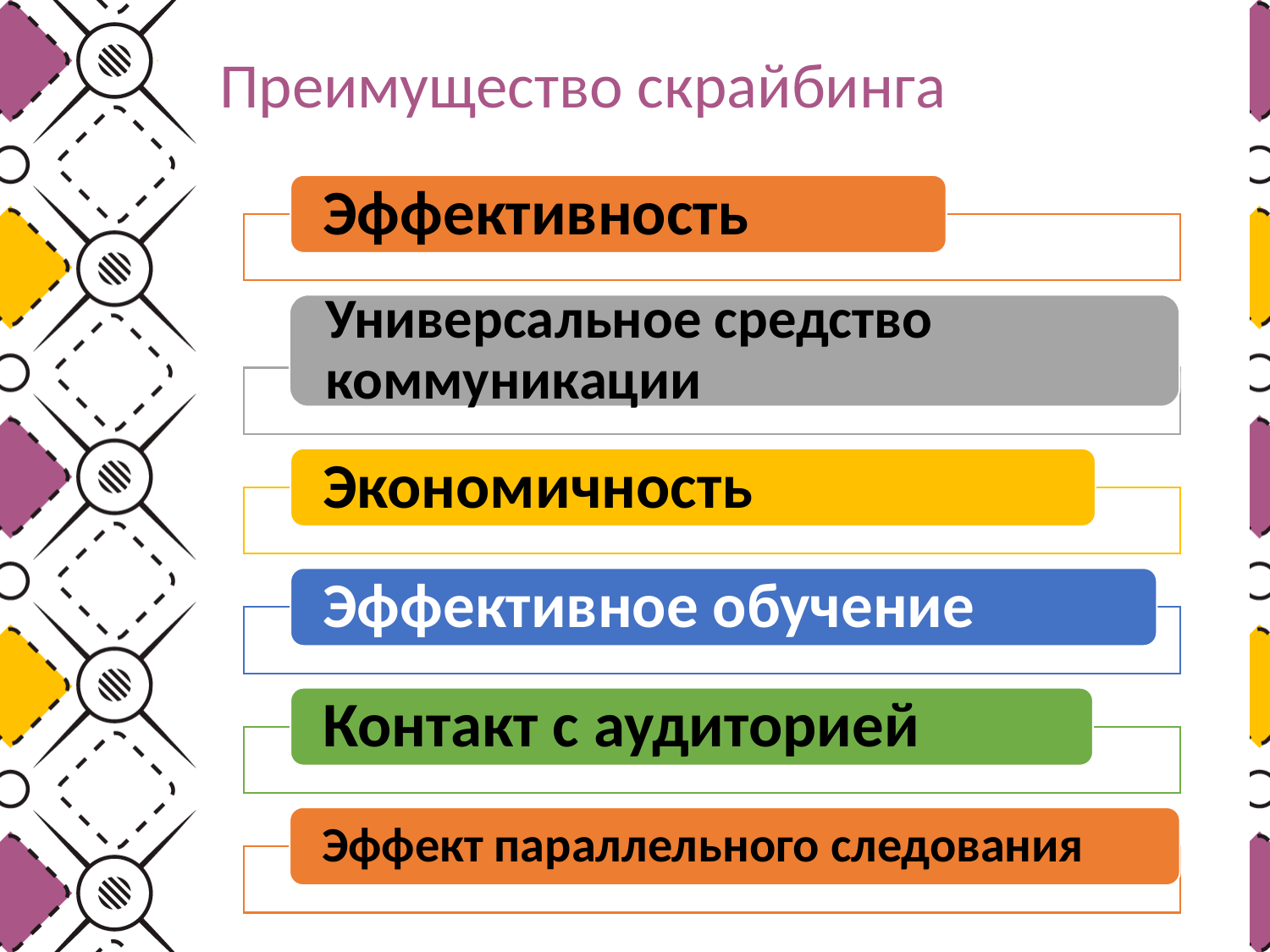

# Преимущество скрайбинга
Эффективность
Универсальное средство коммуникации
Экономичность
Эффективное обучение
Контакт с аудиторией
Эффект параллельного следования